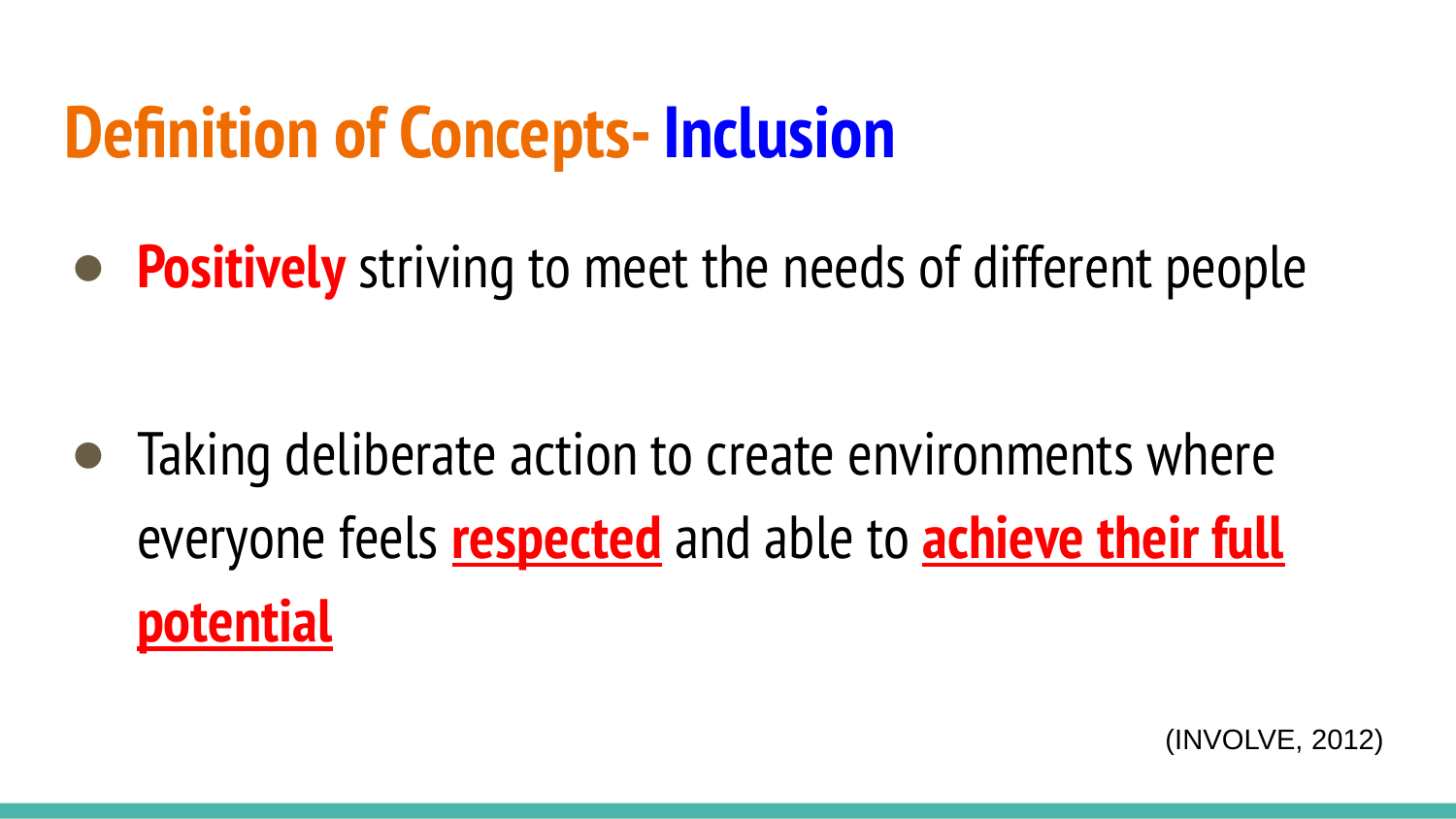

# Definition of Concepts- Inclusion
Positively striving to meet the needs of different people

Taking deliberate action to create environments where everyone feels respected and able to achieve their full potential
(INVOLVE, 2012)